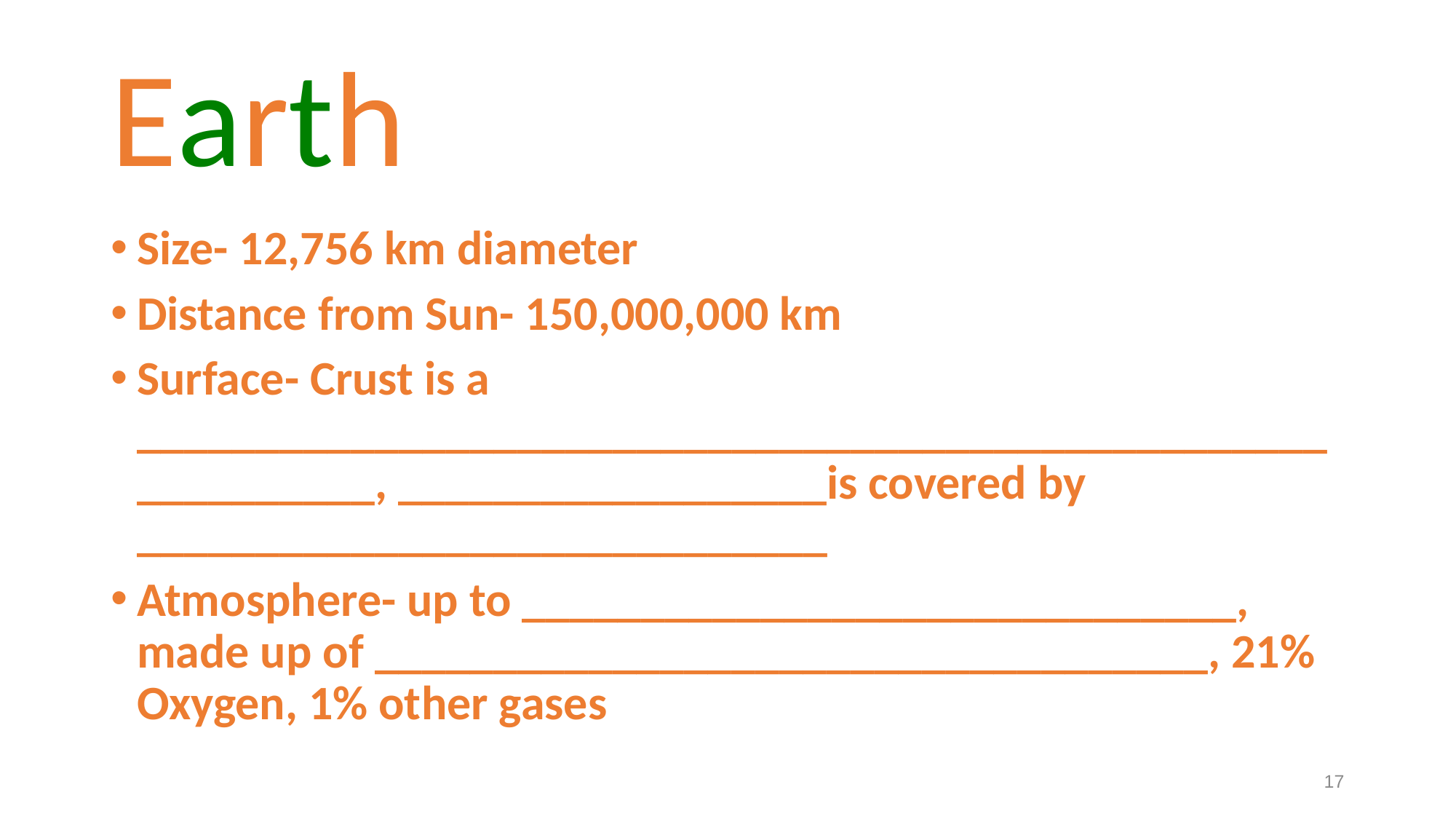

# Earth
Size- 12,756 km diameter
Distance from Sun- 150,000,000 km
Surface- Crust is a ____________________________________________________________, __________________is covered by _____________________________
Atmosphere- up to ______________________________, made up of ___________________________________, 21% Oxygen, 1% other gases
17